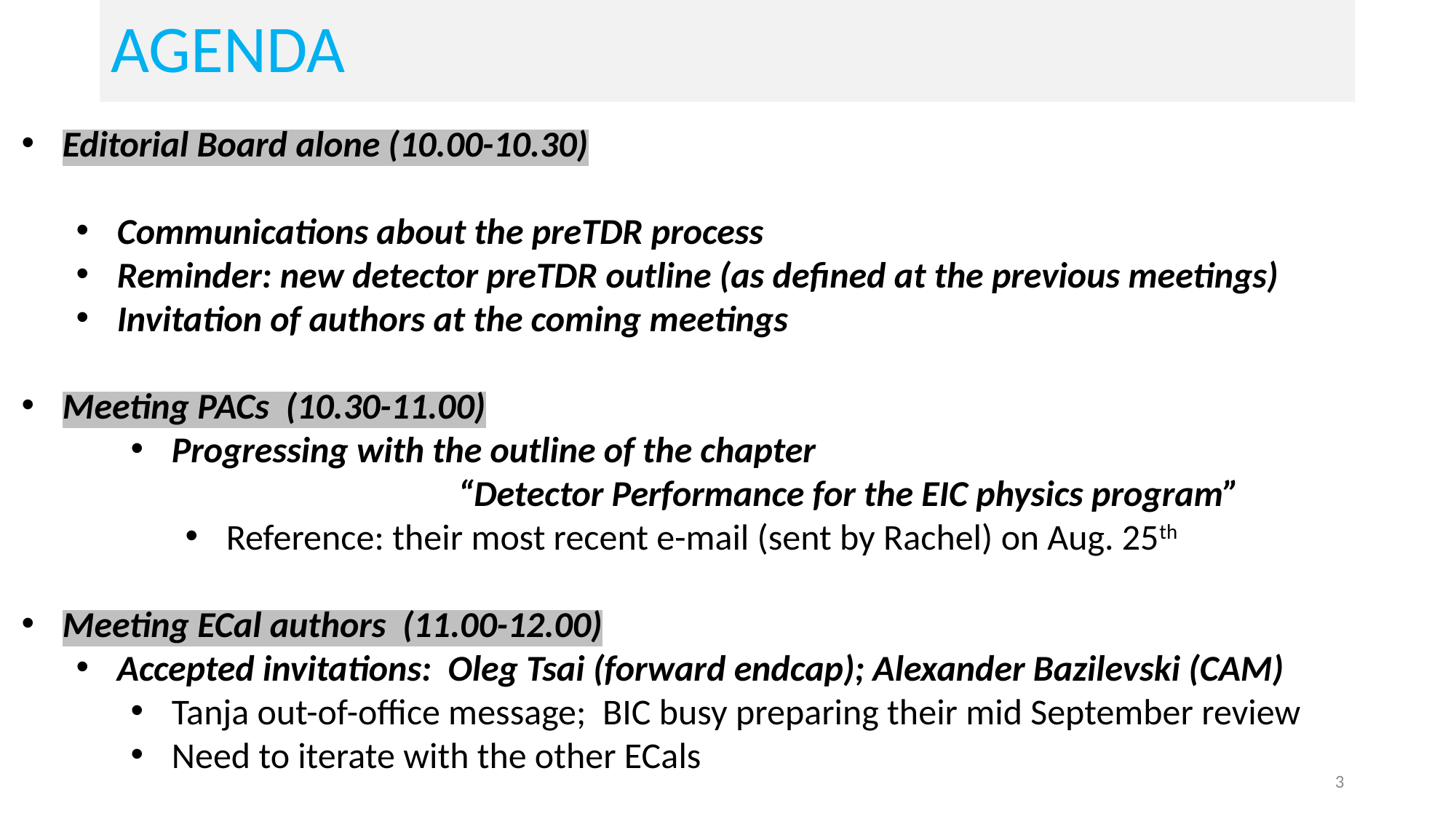

AGENDA

Editorial Board alone (10.00-10.30)

Communications about the preTDR process
Reminder: new detector preTDR outline (as defined at the previous meetings)
Invitation of authors at the coming meetings

Meeting PACs  (10.30-11.00)
Progressing with the outline of the chapter
			“Detector Performance for the EIC physics program”
Reference: their most recent e-mail (sent by Rachel) on Aug. 25th

Meeting ECal authors  (11.00-12.00)
Accepted invitations:  Oleg Tsai (forward endcap); Alexander Bazilevski (CAM)
Tanja out-of-office message;  BIC busy preparing their mid September review
Need to iterate with the other ECals

3